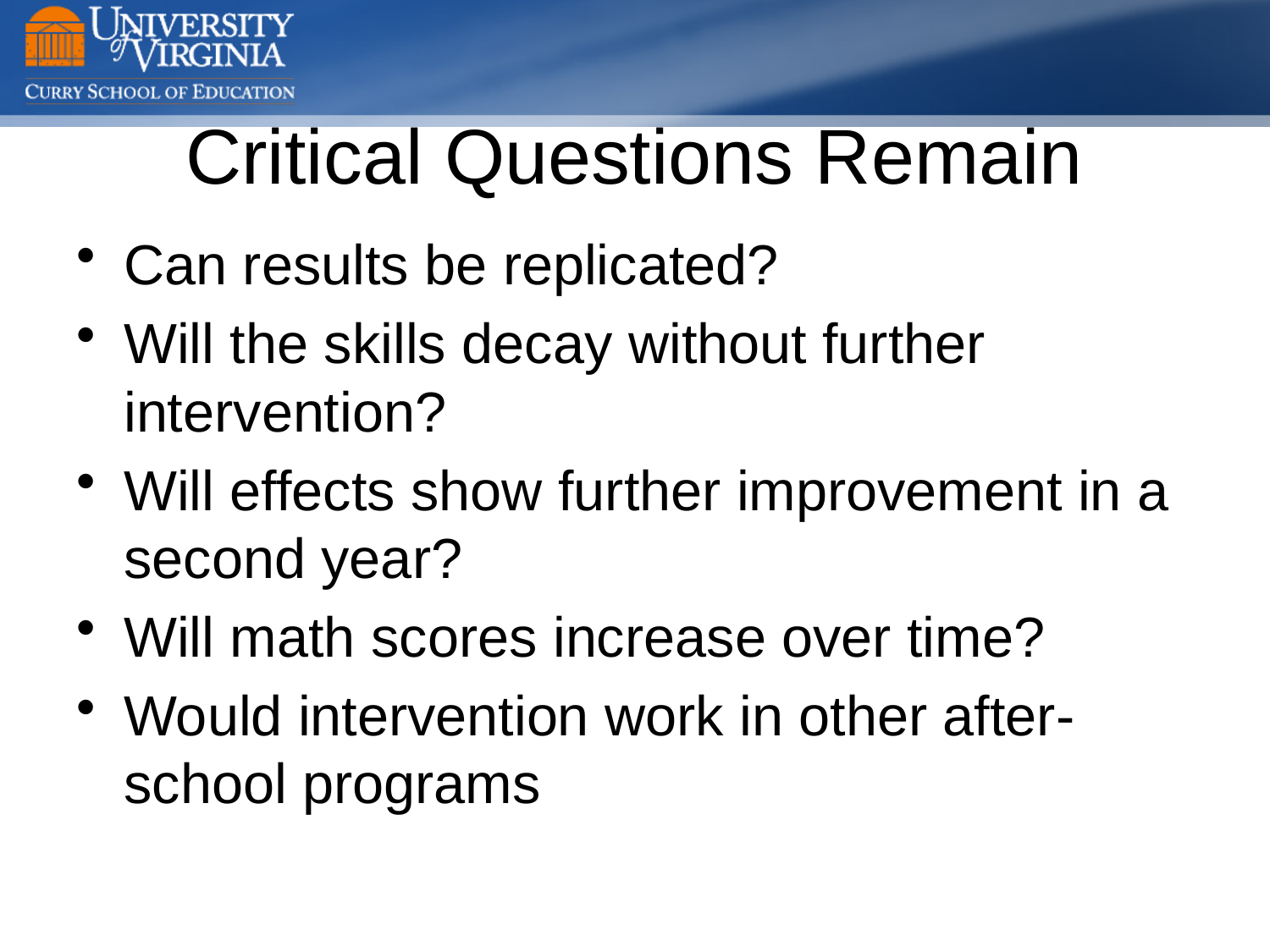

# Critical Questions Remain
Can results be replicated?
Will the skills decay without further intervention?
Will effects show further improvement in a second year?
Will math scores increase over time?
Would intervention work in other after-school programs